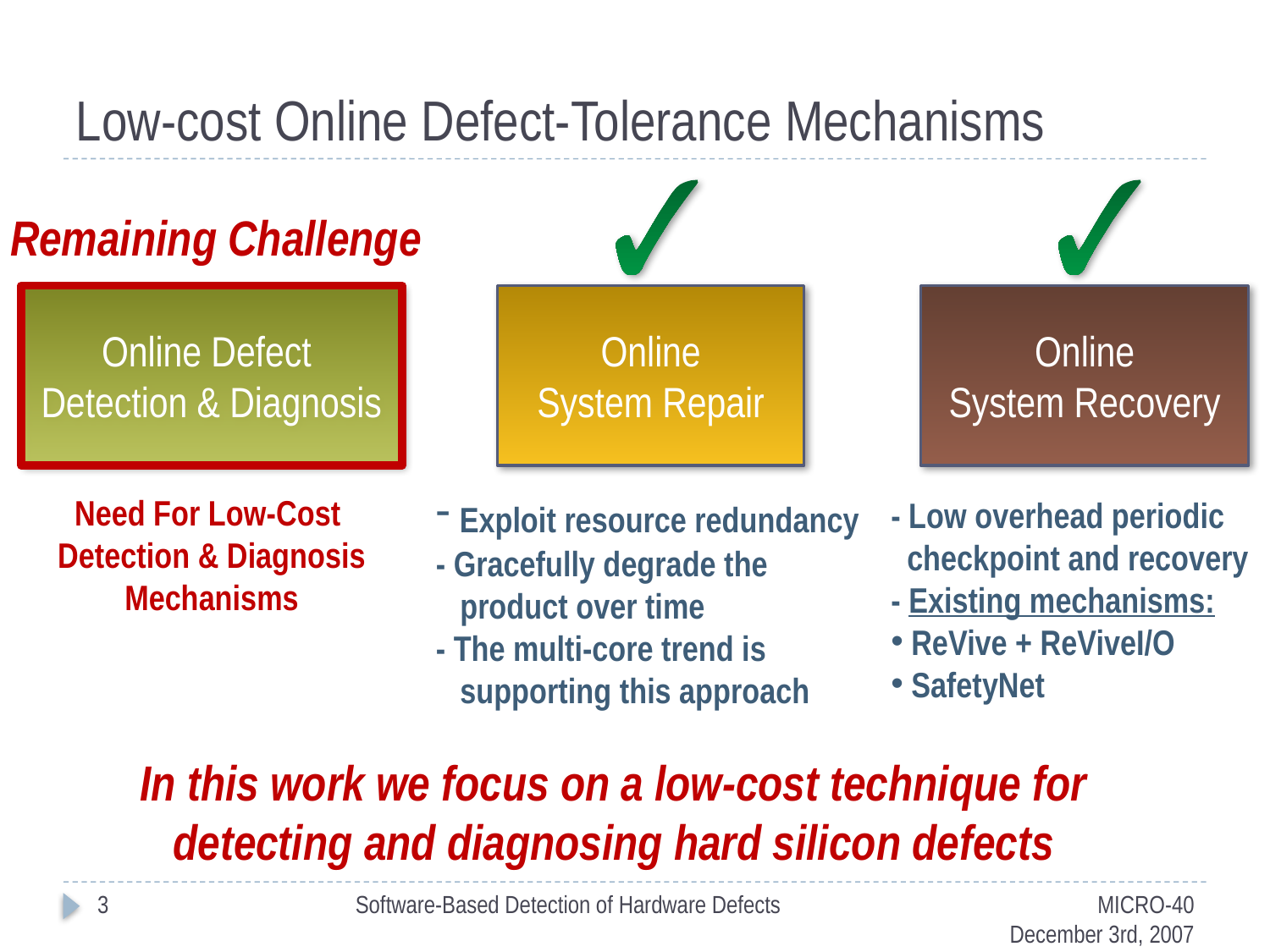

# Low-cost Online Defect-Tolerance Mechanisms

Remaining Challenge
Online Defect
Detection & Diagnosis

Online
System Repair
Online
System Recovery
Need For Low-Cost
Detection & Diagnosis Mechanisms
 Exploit resource redundancy
- Gracefully degrade the
   product over time
- The multi-core trend is
   supporting this approach
- Low overhead periodic
  checkpoint and recovery
- Existing mechanisms:
 ReVive + ReViveI/O
 SafetyNet

In this work we focus on a low-cost technique for detecting and diagnosing hard silicon defects
3
Software-Based Detection of Hardware Defects
MICRO-40
December 3rd, 2007